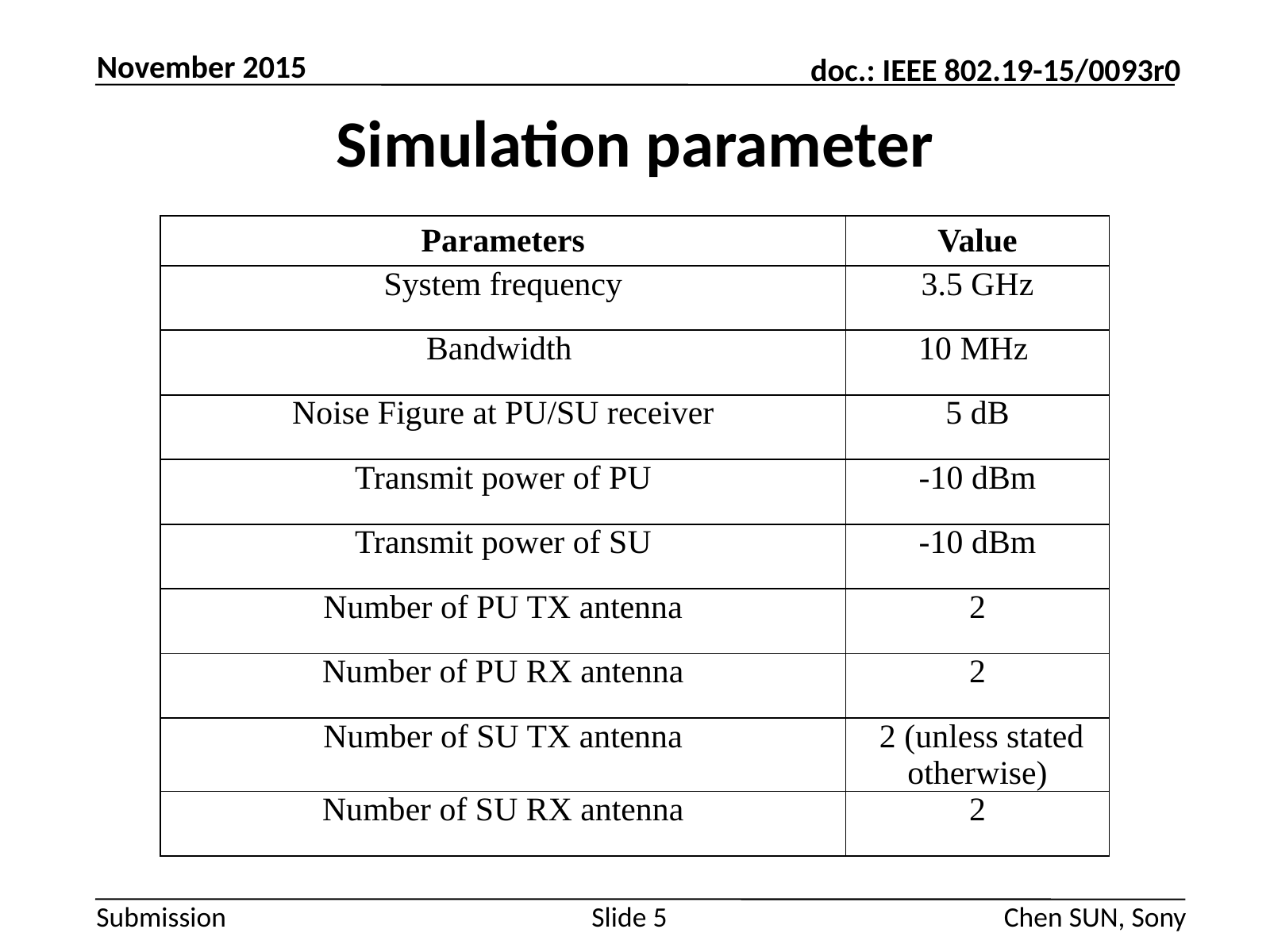

November 2015
# Simulation parameter
| Parameters | Value |
| --- | --- |
| System frequency | 3.5 GHz |
| Bandwidth | 10 MHz |
| Noise Figure at PU/SU receiver | 5 dB |
| Transmit power of PU | -10 dBm |
| Transmit power of SU | -10 dBm |
| Number of PU TX antenna | 2 |
| Number of PU RX antenna | 2 |
| Number of SU TX antenna | 2 (unless stated otherwise) |
| Number of SU RX antenna | 2 |
Slide 5
Chen SUN, Sony